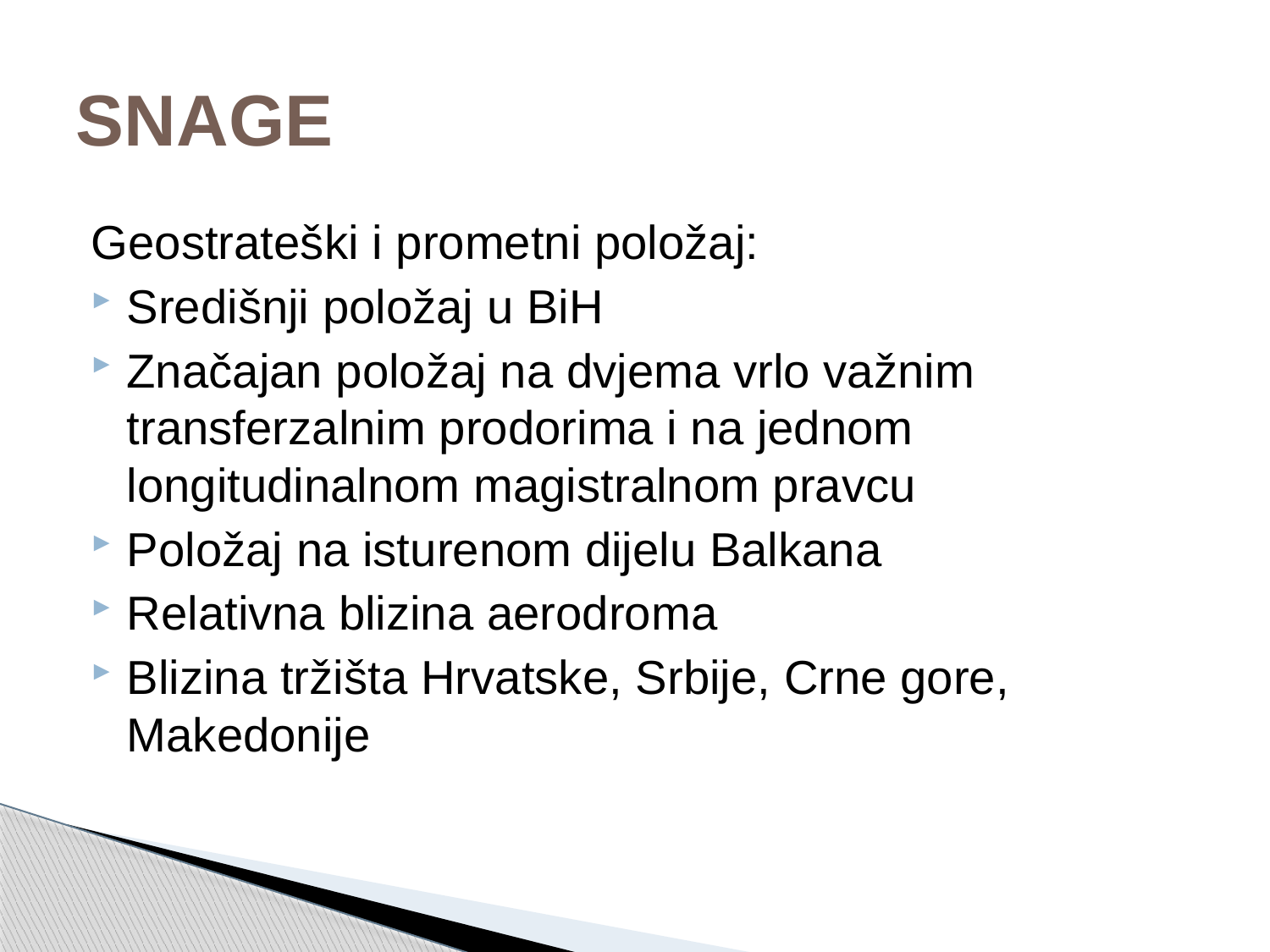

# SNAGE
Geostrateški i prometni položaj:
Središnji položaj u BiH
Značajan položaj na dvjema vrlo važnim transferzalnim prodorima i na jednom longitudinalnom magistralnom pravcu
Položaj na isturenom dijelu Balkana
Relativna blizina aerodroma
Blizina tržišta Hrvatske, Srbije, Crne gore, Makedonije